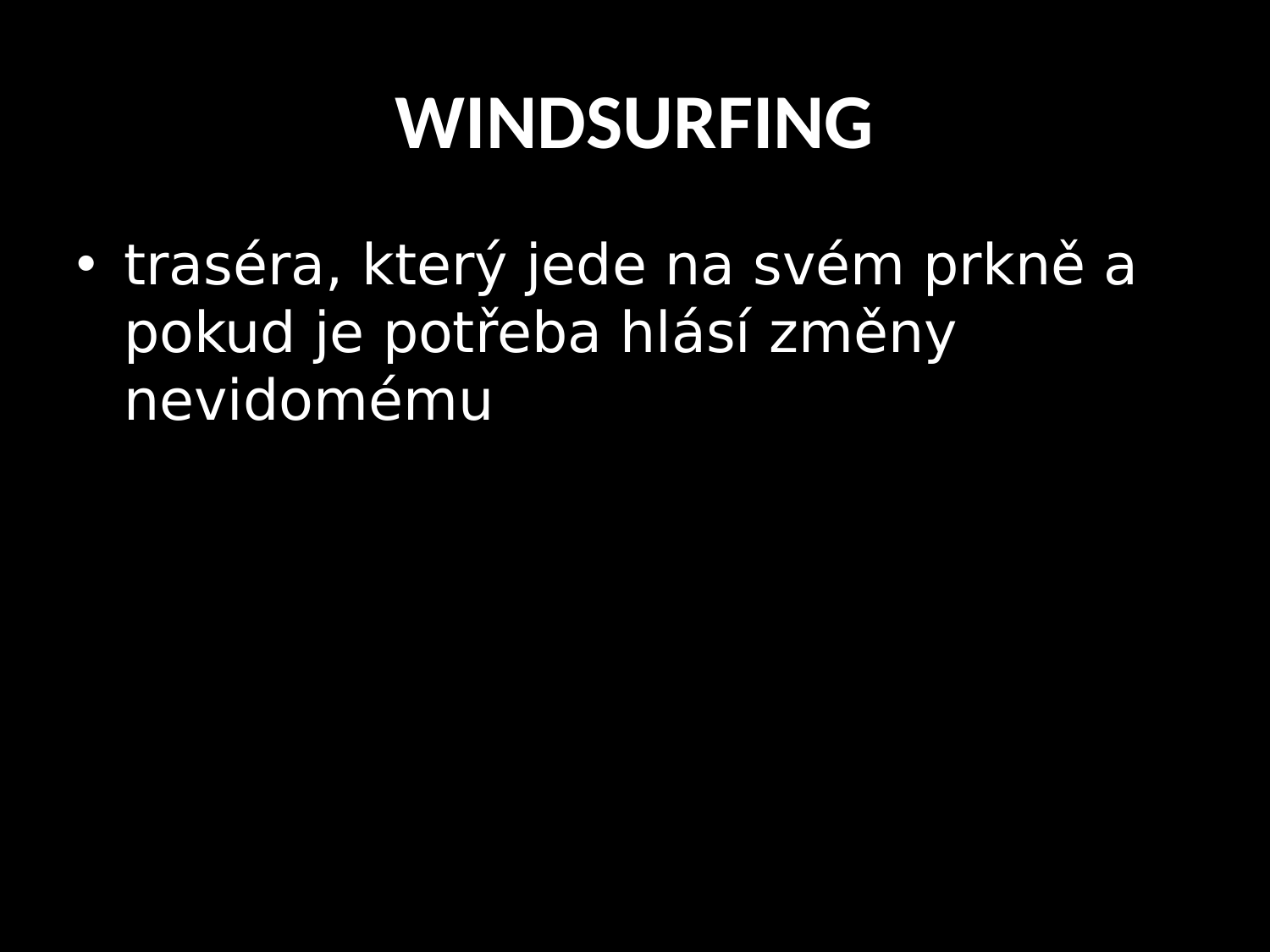

# WINDSURFING
traséra, který jede na svém prkně a pokud je potřeba hlásí změny nevidomému